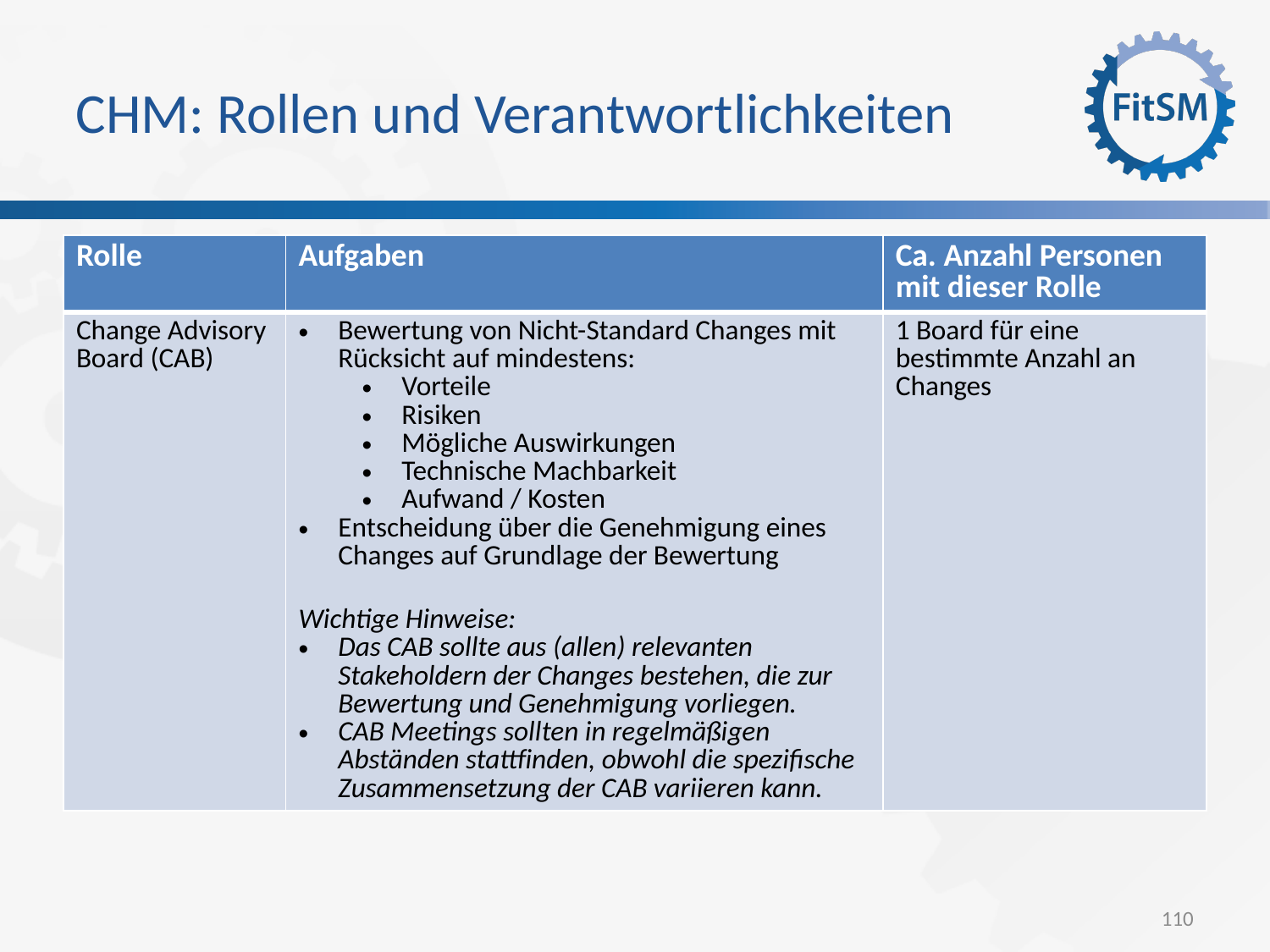

CHM: Rollen und Verantwortlichkeiten
| Rolle | Aufgaben | Ca. Anzahl Personen mit dieser Rolle |
| --- | --- | --- |
| Change Advisory Board (CAB) | Bewertung von Nicht-Standard Changes mit Rücksicht auf mindestens: Vorteile Risiken Mögliche Auswirkungen Technische Machbarkeit Aufwand / Kosten Entscheidung über die Genehmigung eines Changes auf Grundlage der Bewertung Wichtige Hinweise: Das CAB sollte aus (allen) relevanten Stakeholdern der Changes bestehen, die zur Bewertung und Genehmigung vorliegen. CAB Meetings sollten in regelmäßigen Abständen stattfinden, obwohl die spezifische Zusammensetzung der CAB variieren kann. | 1 Board für eine bestimmte Anzahl an Changes |
110